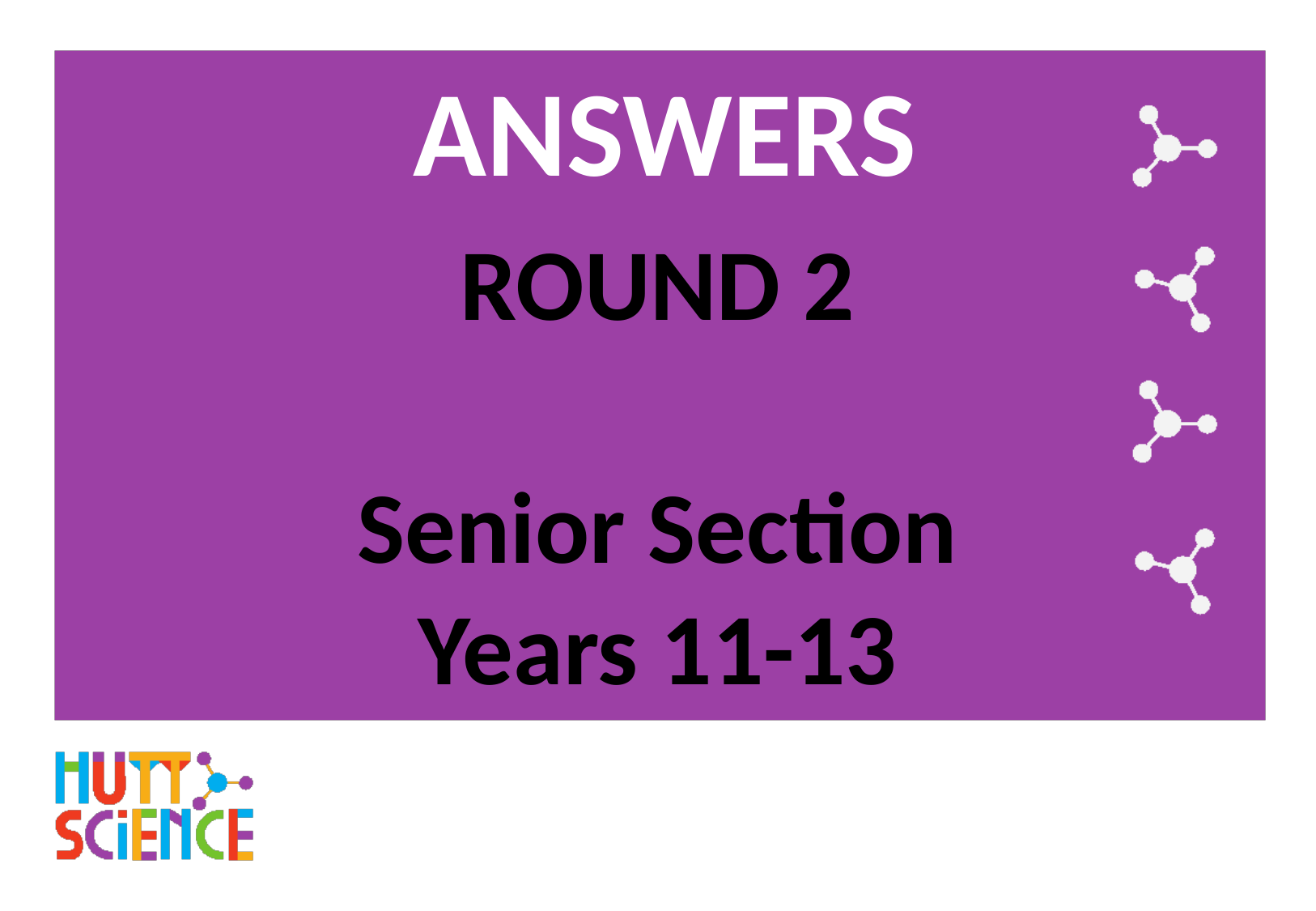

# ANSWERS
ROUND 2
Senior Section
Years 11-13